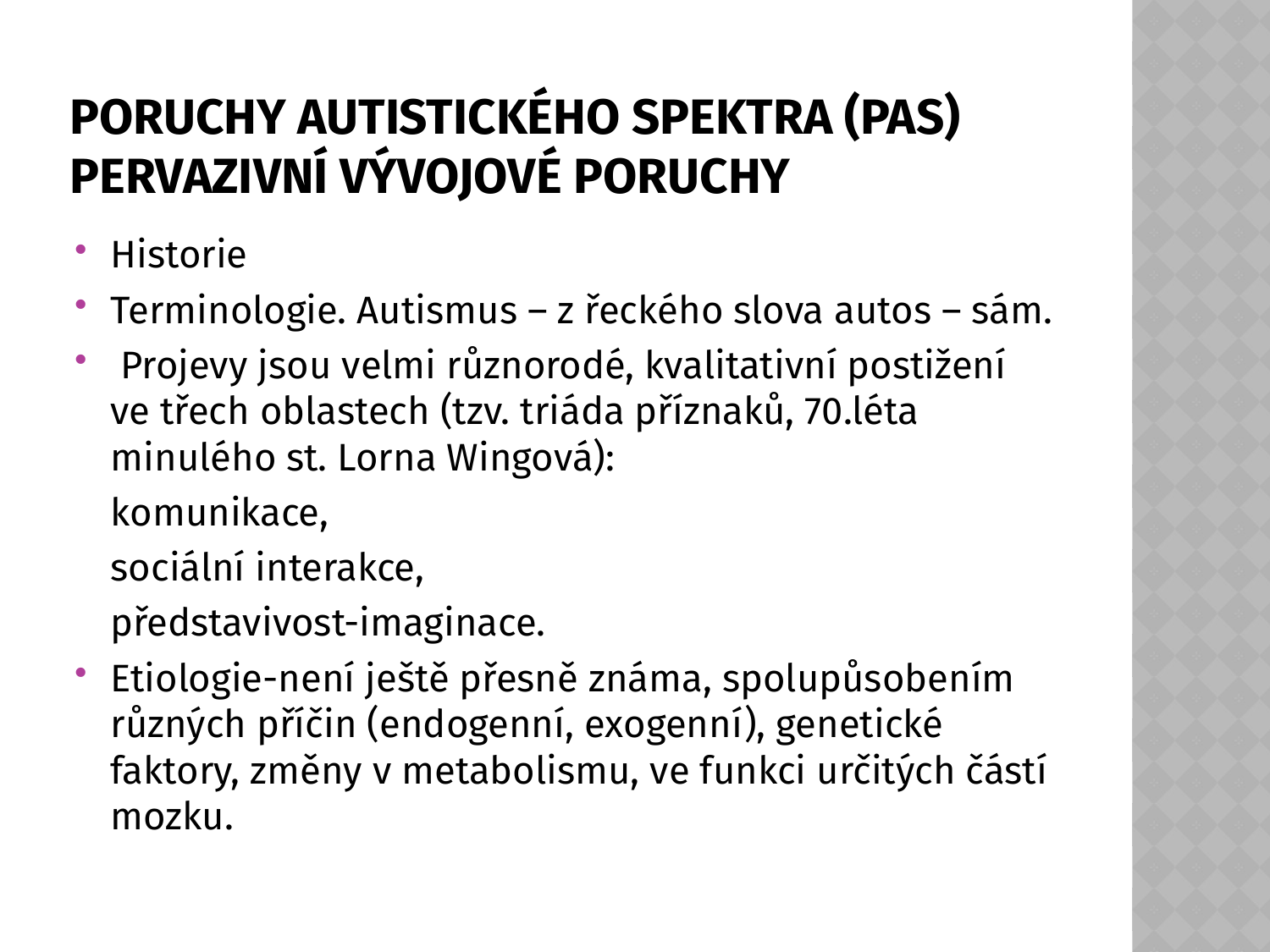

# Poruchy autistického spektra (PAS) Pervazivní vývojové poruchy
Historie
Terminologie. Autismus – z řeckého slova autos – sám.
 Projevy jsou velmi různorodé, kvalitativní postižení ve třech oblastech (tzv. triáda příznaků, 70.léta minulého st. Lorna Wingová):
	komunikace,
	sociální interakce,
	představivost-imaginace.
Etiologie-není ještě přesně známa, spolupůsobením různých příčin (endogenní, exogenní), genetické faktory, změny v metabolismu, ve funkci určitých částí mozku.